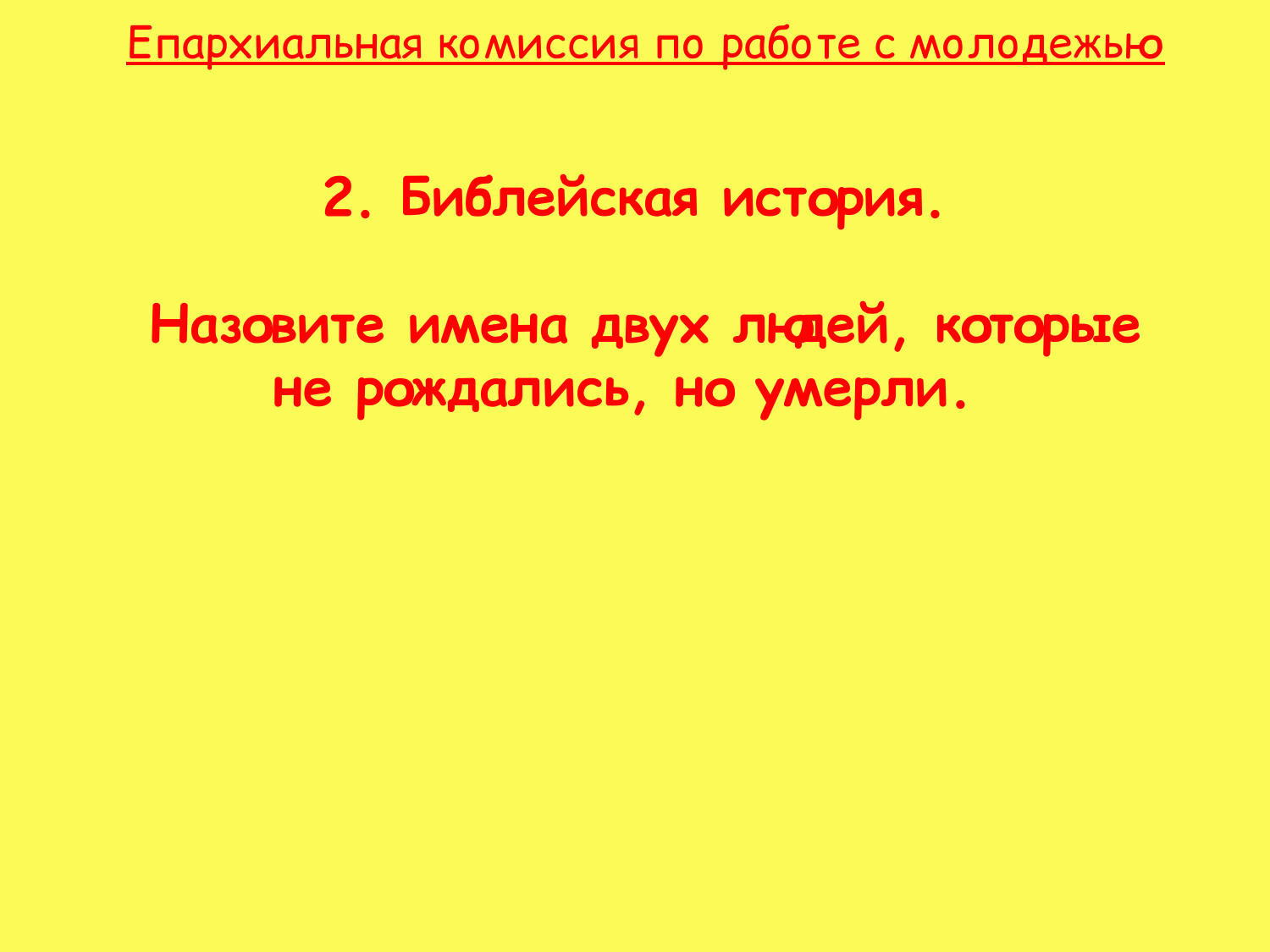

Епархиальная комиссия по работе с молодежью
2. Библейская история.

 Назовите имена двух людей, которые не рождались, но умерли.